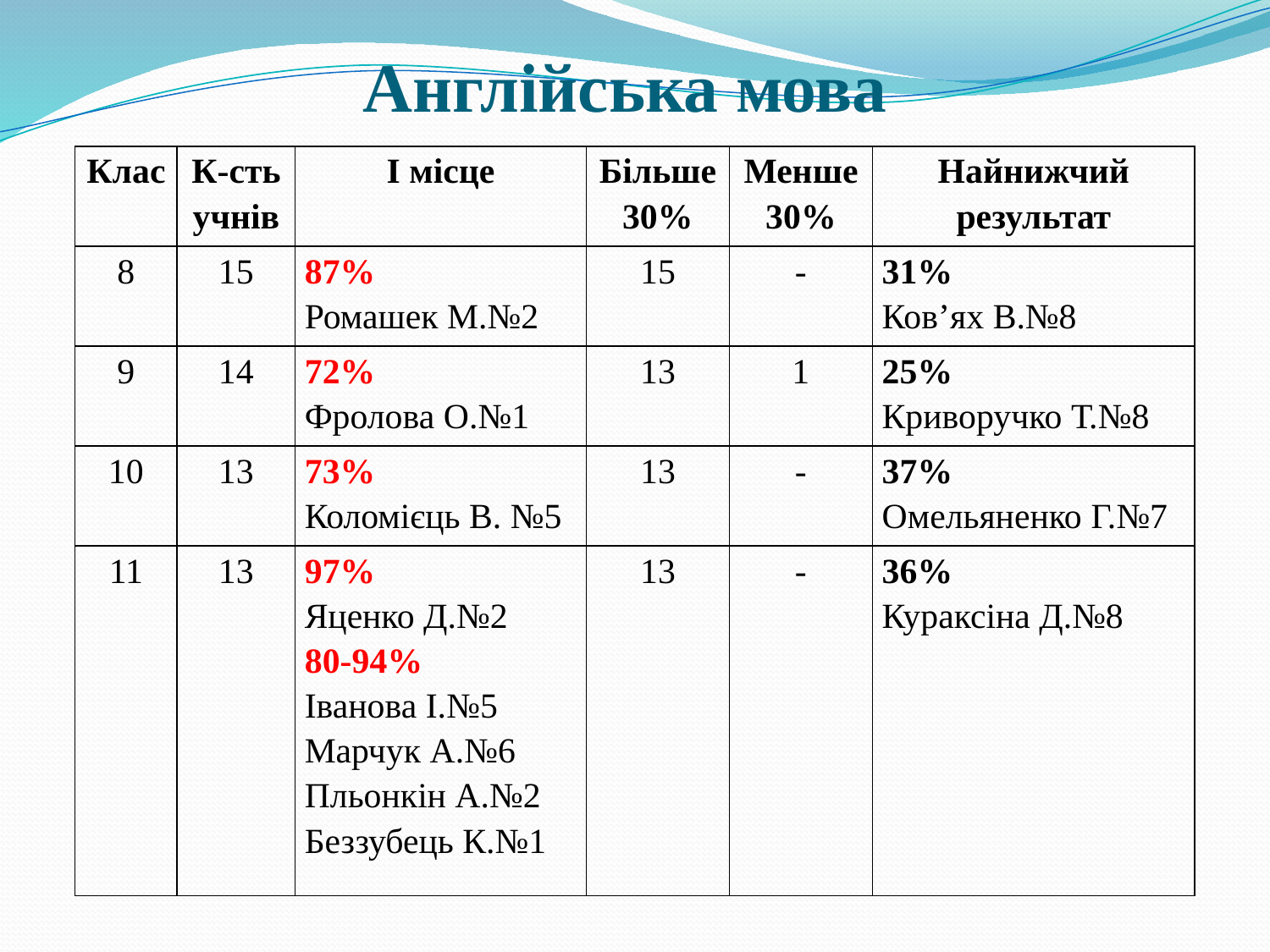

# Англійська мова
| Клас | К-сть учнів | І місце | Більше 30% | Менше 30% | Найнижчий результат |
| --- | --- | --- | --- | --- | --- |
| 8 | 15 | 87% Ромашек М.№2 | 15 | - | 31% Ков’ях В.№8 |
| 9 | 14 | 72% Фролова О.№1 | 13 | 1 | 25% Криворучко Т.№8 |
| 10 | 13 | 73% Коломієць В. №5 | 13 | - | 37% Омельяненко Г.№7 |
| 11 | 13 | 97% Яценко Д.№2 80-94% Іванова І.№5 Марчук А.№6 Пльонкін А.№2 Беззубець К.№1 | 13 | - | 36% Кураксіна Д.№8 |